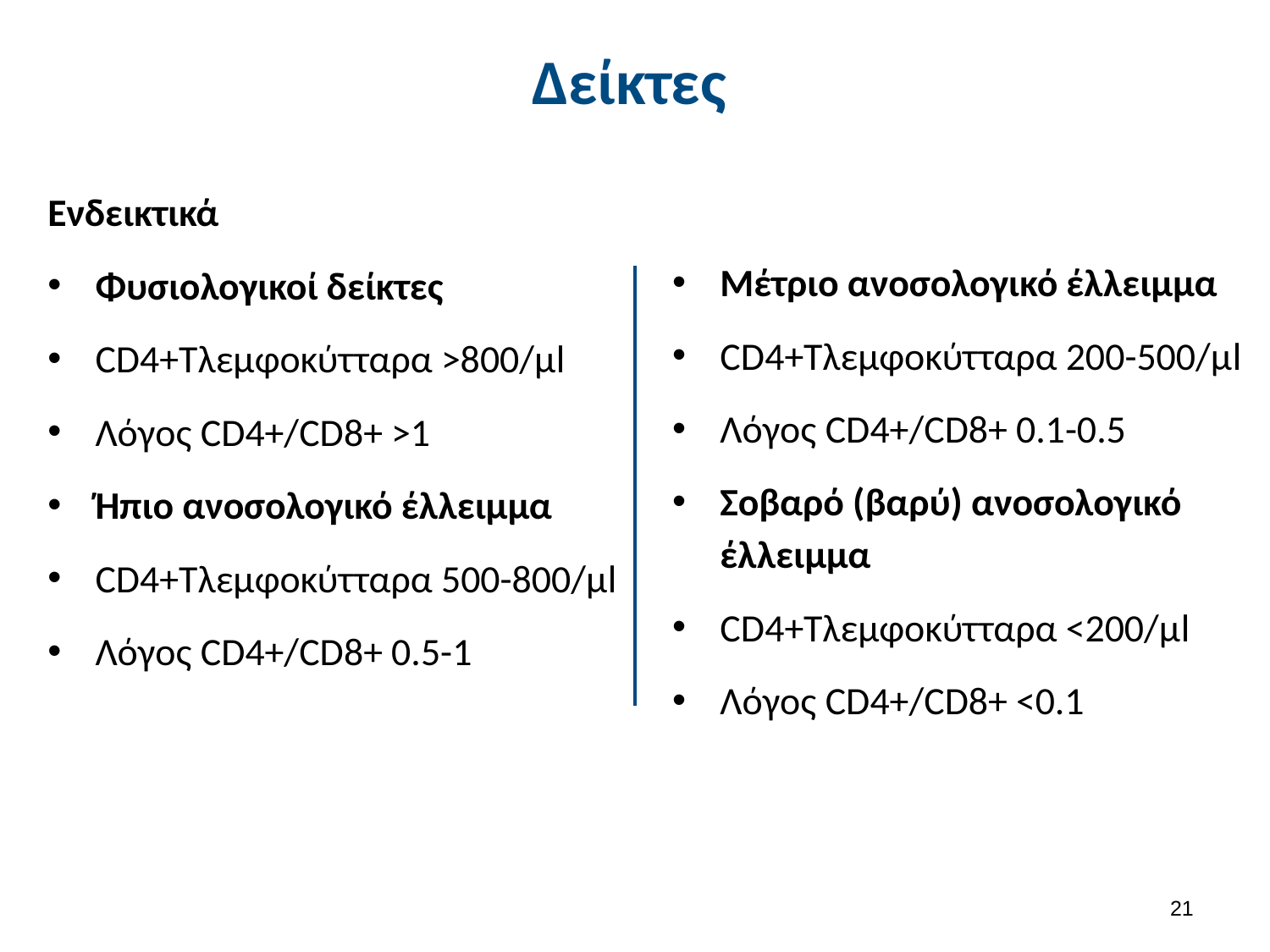

# Δείκτες
Ενδεικτικά
Φυσιολογικοί δείκτες
CD4+Tλεμφοκύτταρα >800/μl
Λόγος CD4+/CD8+ >1
Ήπιο ανοσολογικό έλλειμμα
CD4+Tλεμφοκύτταρα 500-800/μl
Λόγος CD4+/CD8+ 0.5-1
Μέτριο ανοσολογικό έλλειμμα
CD4+Tλεμφοκύτταρα 200-500/μl
Λόγος CD4+/CD8+ 0.1-0.5
Σοβαρό (βαρύ) ανοσολογικό έλλειμμα
CD4+Tλεμφοκύτταρα <200/μl
Λόγος CD4+/CD8+ <0.1
21